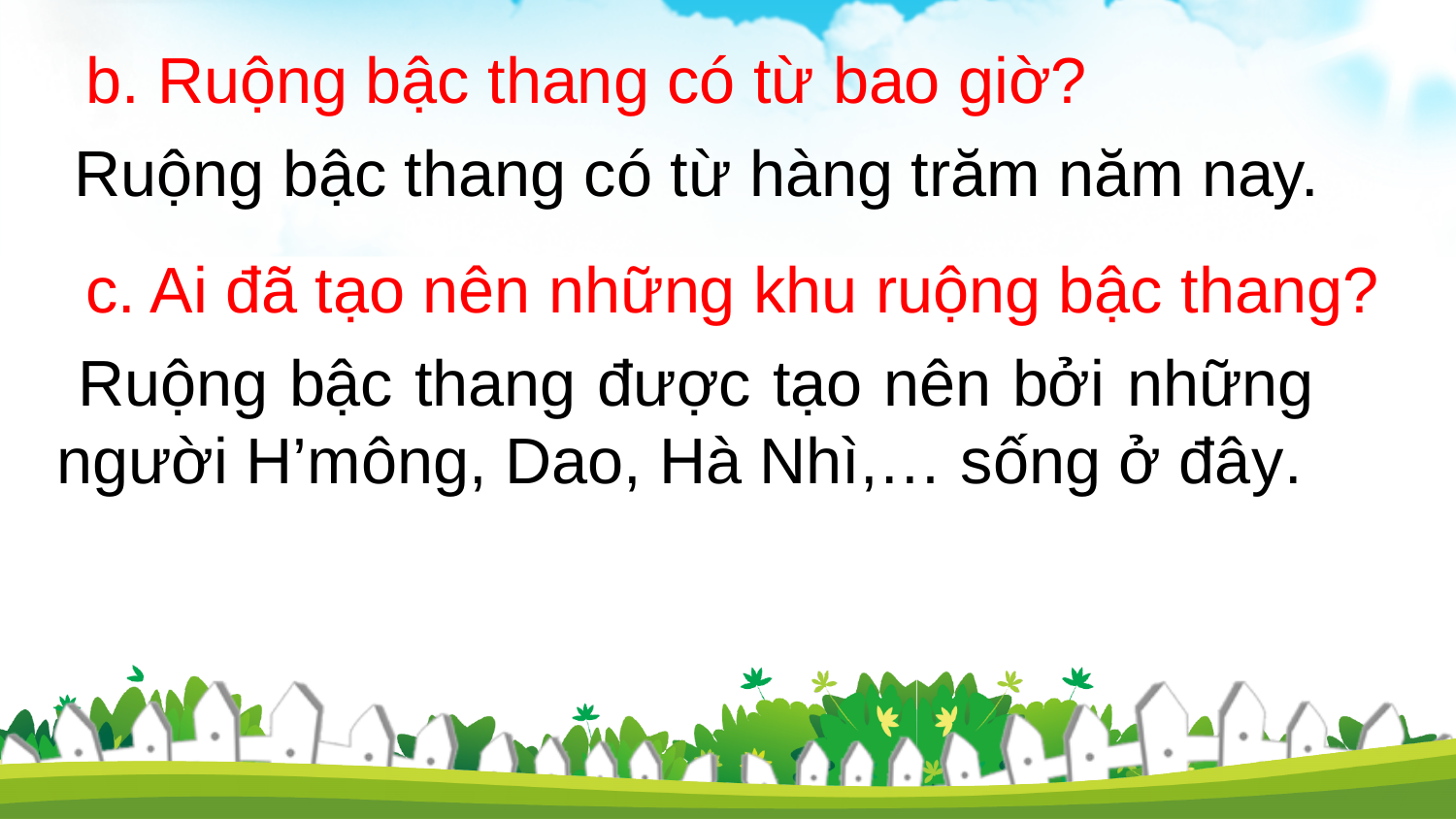

b. Ruộng bậc thang có từ bao giờ?
 Ruộng bậc thang có từ hàng trăm năm nay.
c. Ai đã tạo nên những khu ruộng bậc thang?
 Ruộng bậc thang được tạo nên bởi những người H’mông, Dao, Hà Nhì,… sống ở đây.